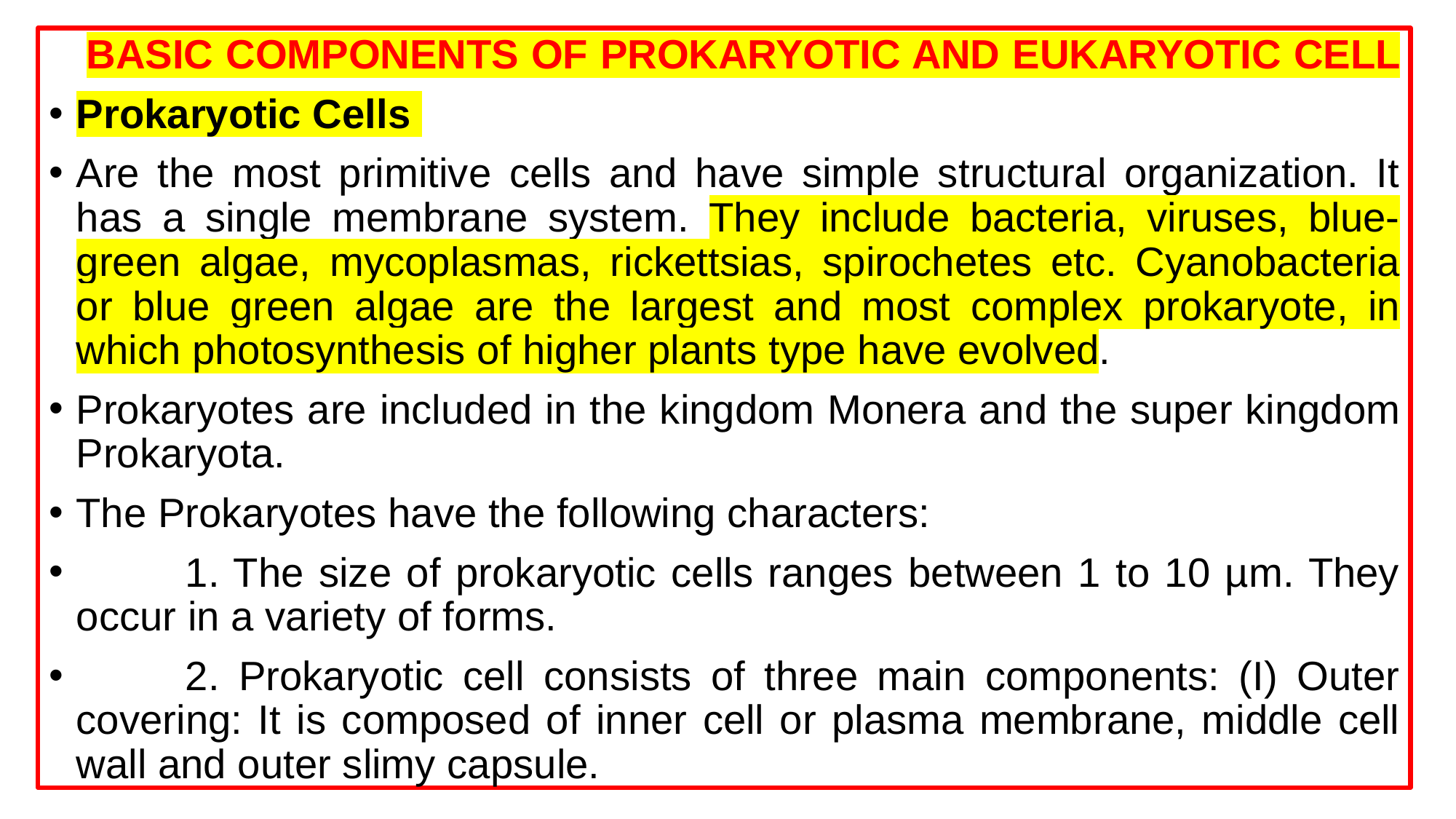

BASIC COMPONENTS OF PROKARYOTIC AND EUKARYOTIC CELL
Prokaryotic Cells
Are the most primitive cells and have simple structural organization. It has a single membrane system. They include bacteria, viruses, blue-green algae, mycoplasmas, rickettsias, spirochetes etc. Cyanobacteria or blue green algae are the largest and most complex prokaryote, in which photosynthesis of higher plants type have evolved.
Prokaryotes are included in the kingdom Monera and the super kingdom Prokaryota.
The Prokaryotes have the following characters:
	1. The size of prokaryotic cells ranges between 1 to 10 µm. They occur in a variety of forms.
	2. Prokaryotic cell consists of three main components: (I) Outer covering: It is composed of inner cell or plasma membrane, middle cell wall and outer slimy capsule.